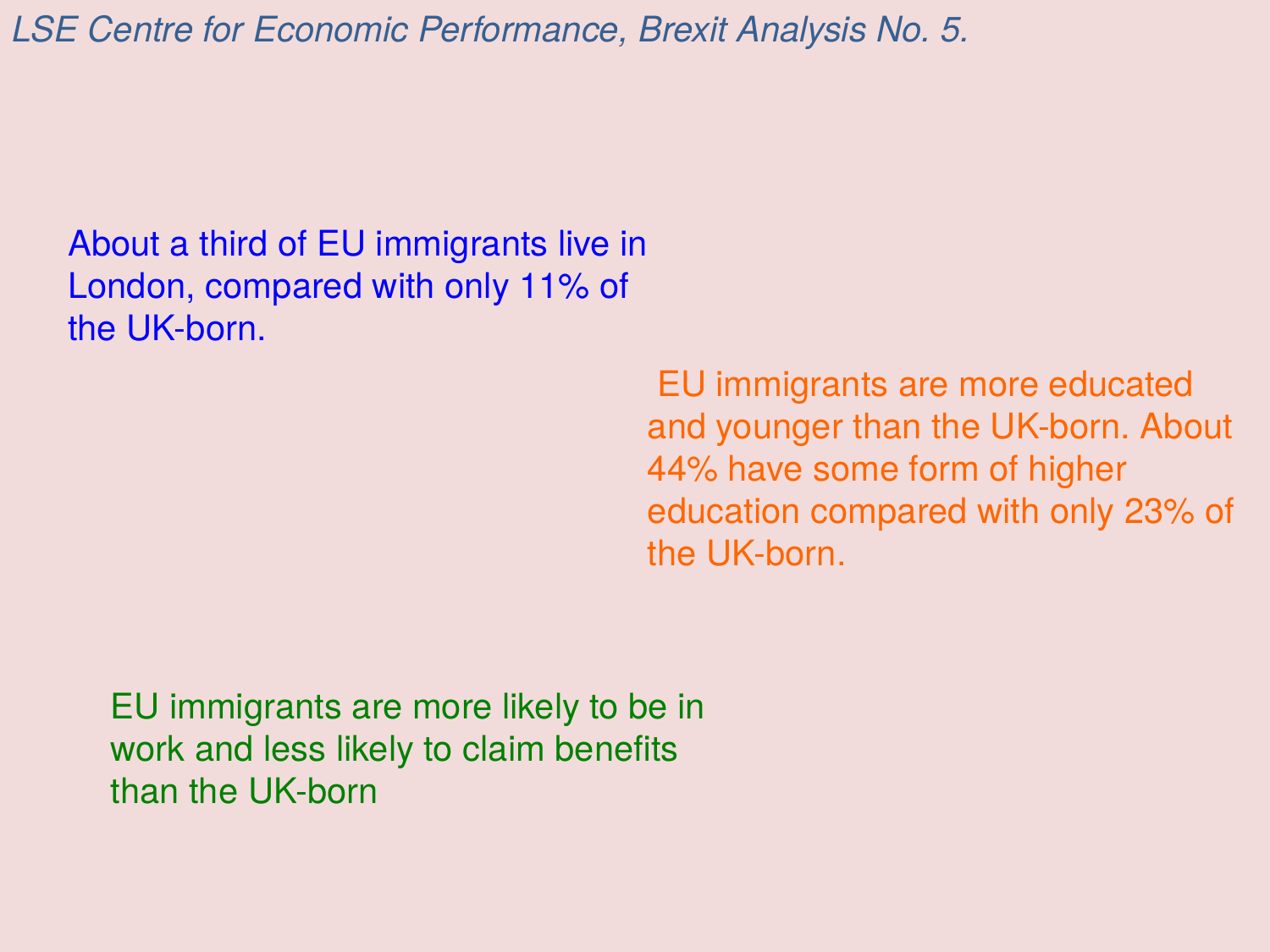

LSE Centre for Economic Performance, Brexit Analysis No. 5.
About a third of EU immigrants live in London, compared with only 11% of the UK-born.
 EU immigrants are more educated and younger than the UK-born. About 44% have some form of higher education compared with only 23% of the UK-born.
EU immigrants are more likely to be in work and less likely to claim benefits than the UK-born